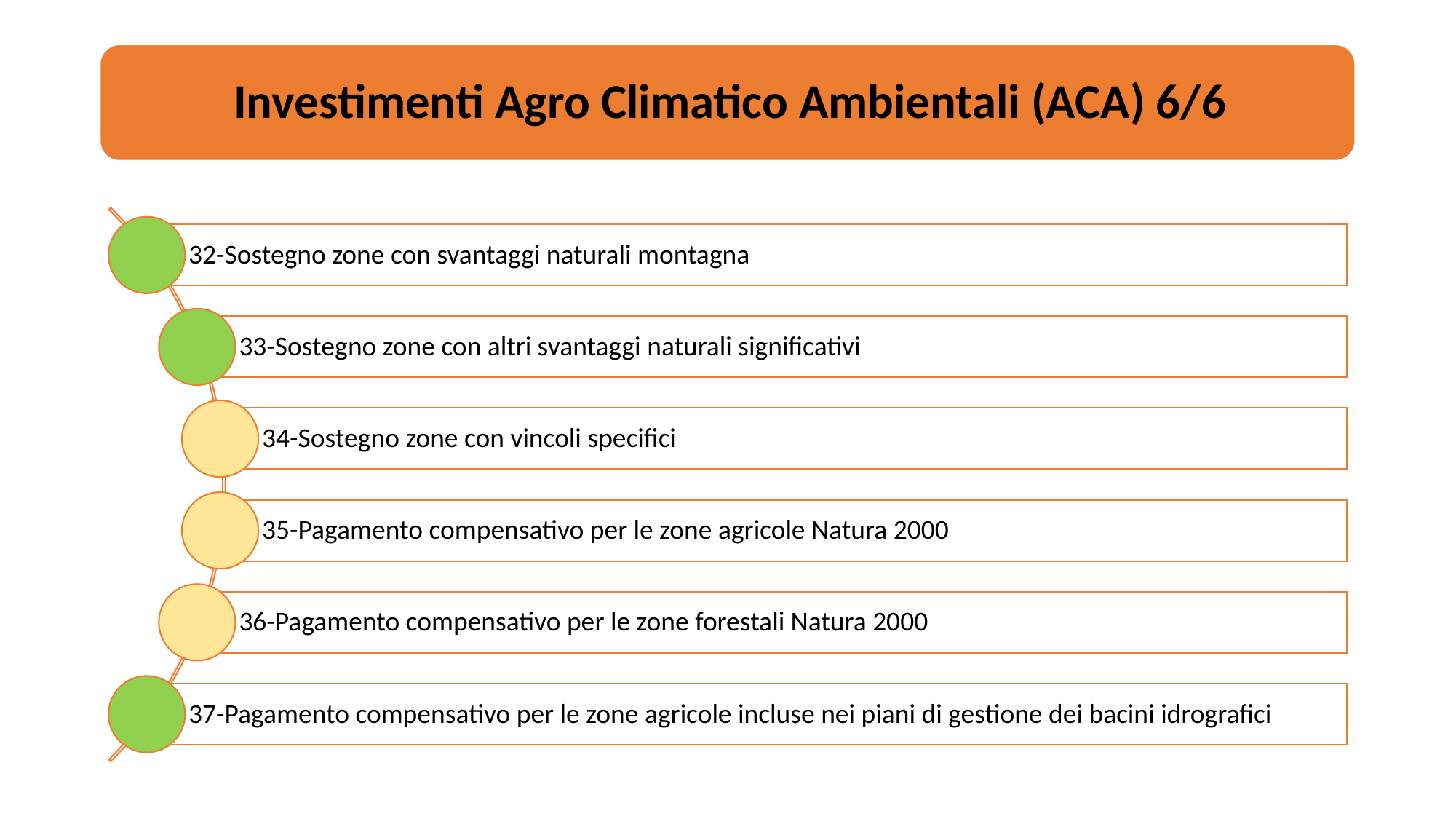

Investimenti Agro Climatico Ambientali (ACA) 6/6
32-Sostegno zone con svantaggi naturali montagna
33-Sostegno zone con altri svantaggi naturali significativi
34-Sostegno zone con vincoli specifici
35-Pagamento compensativo per le zone agricole Natura 2000
36-Pagamento compensativo per le zone forestali Natura 2000
37-Pagamento compensativo per le zone agricole incluse nei piani di gestione dei bacini idrografici